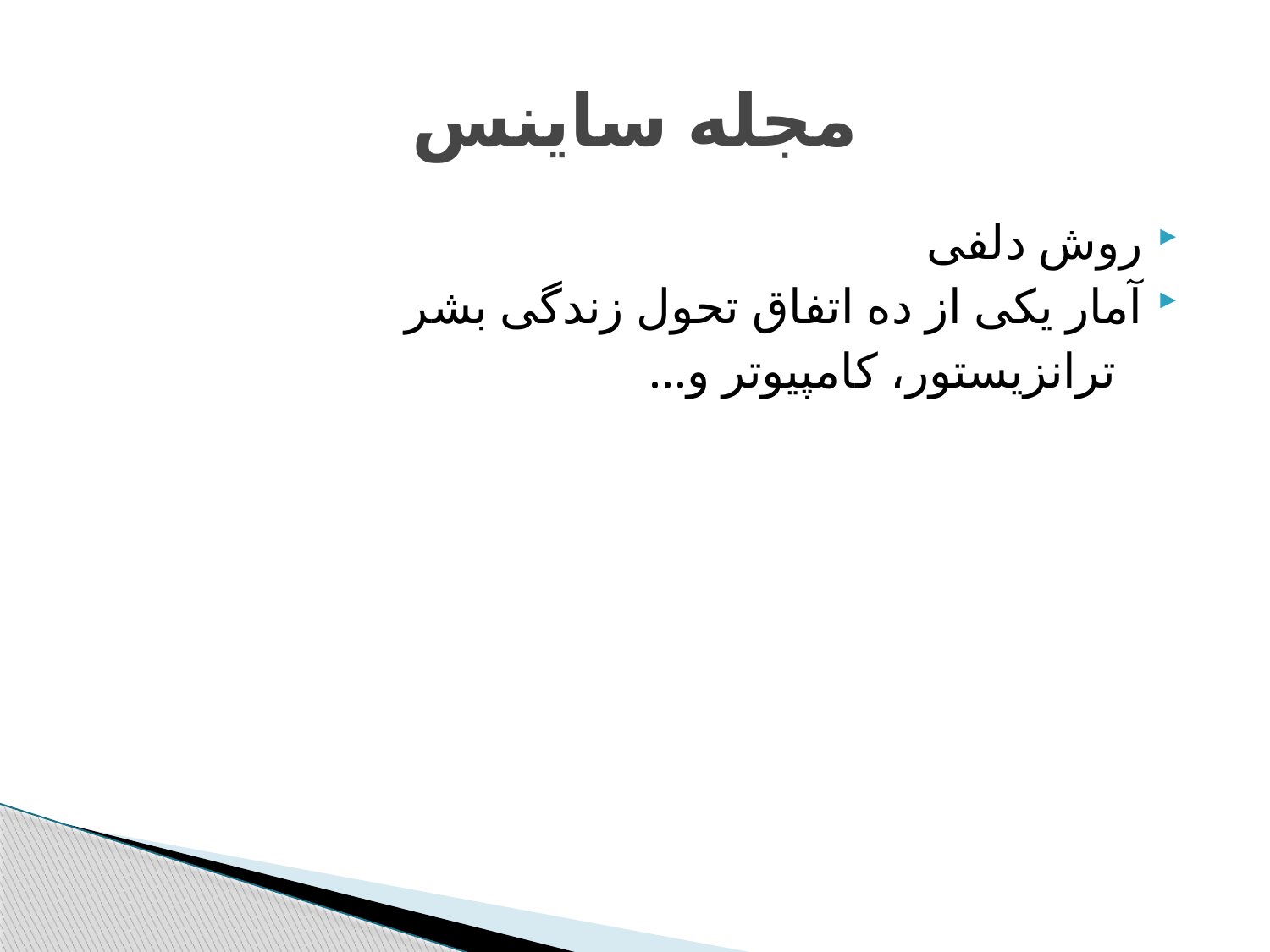

# مجله ساینس
روش دلفی
آمار یکی از ده اتفاق تحول زندگی بشر
     ترانزیستور، کامپیوتر و...